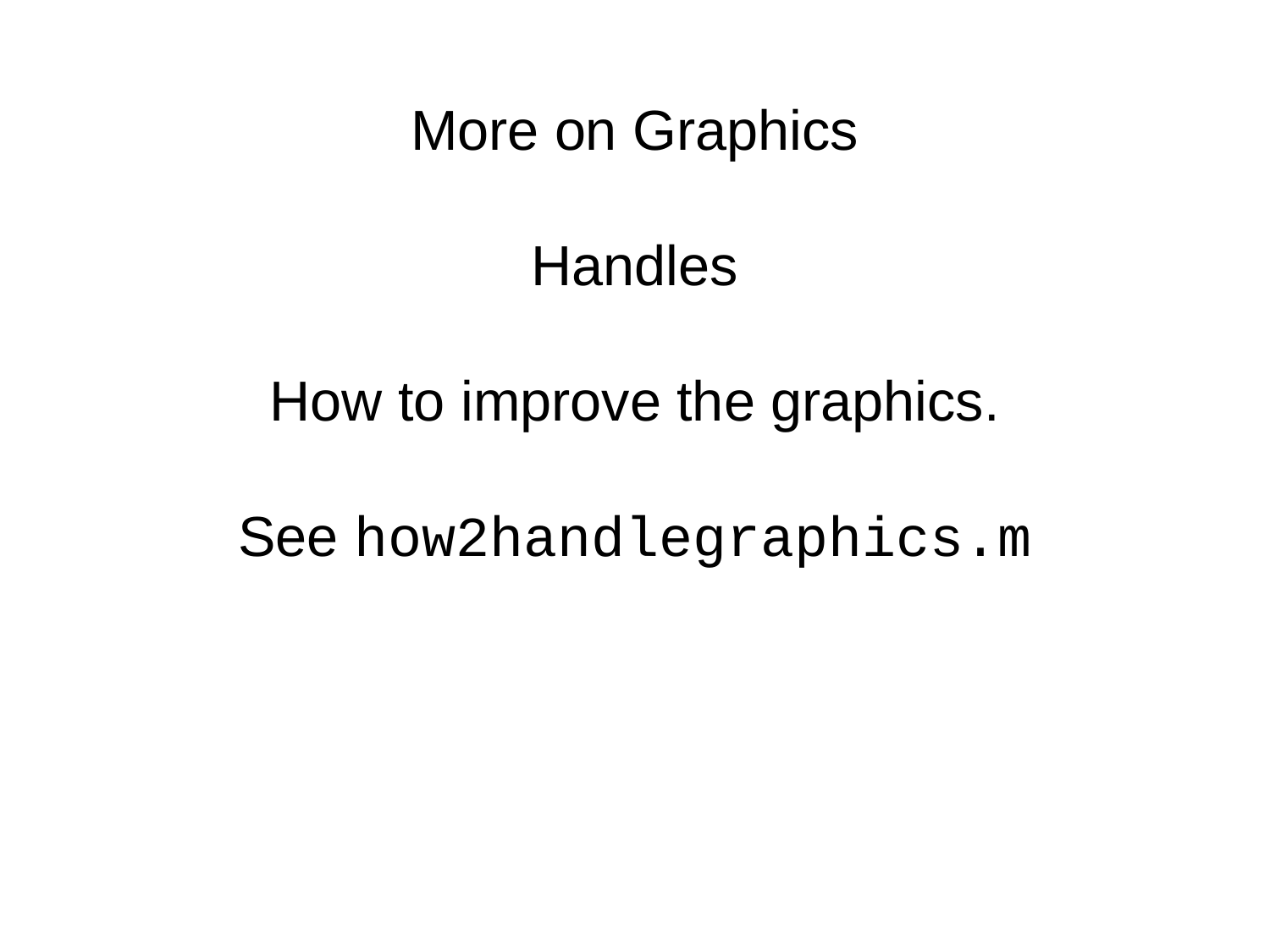

More on Graphics

Handles

How to improve the graphics.

See how2handlegraphics.m